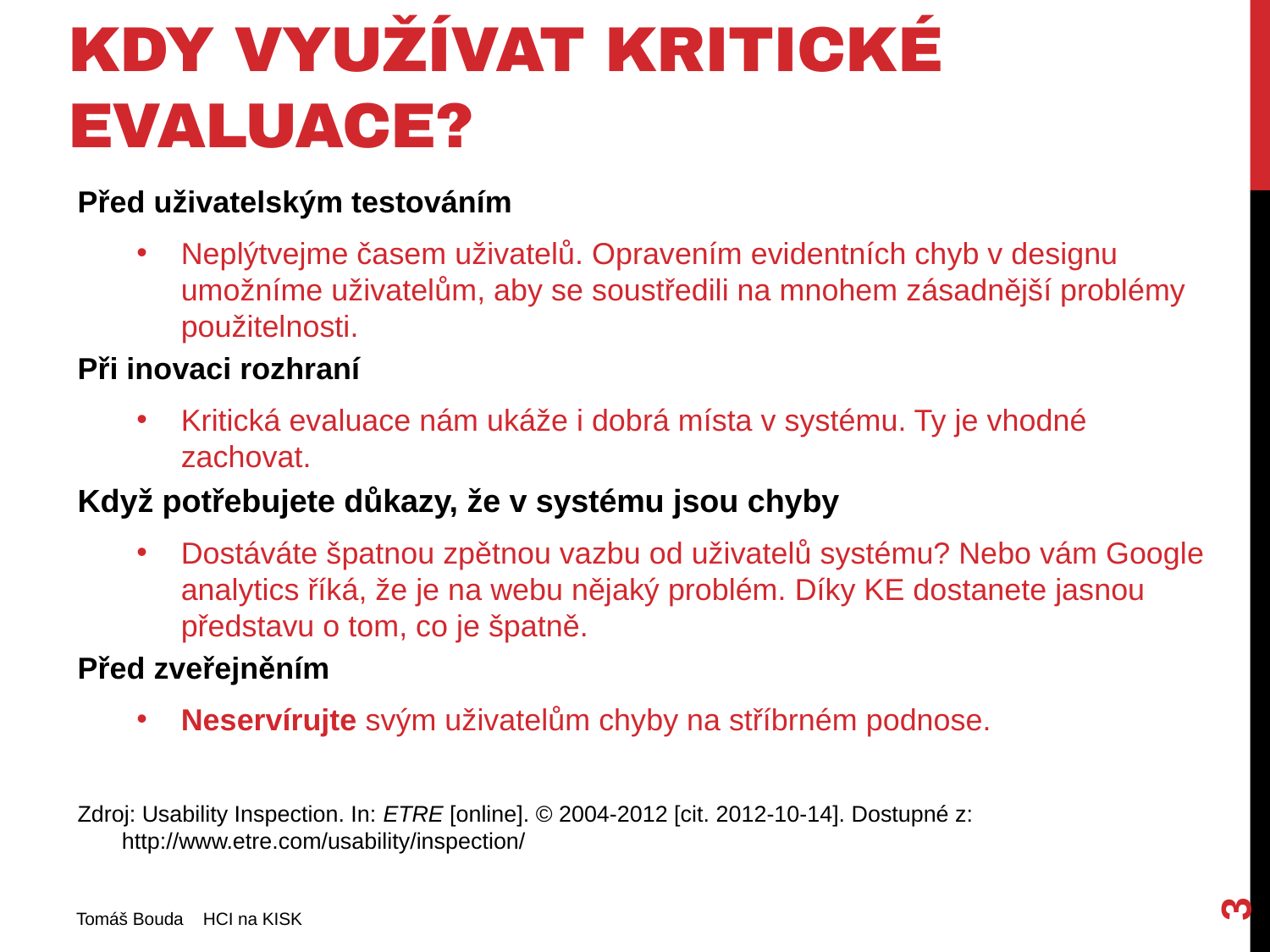

# Kdy využívat kritické evaluace?
Před uživatelským testováním
Neplýtvejme časem uživatelů. Opravením evidentních chyb v designu umožníme uživatelům, aby se soustředili na mnohem zásadnější problémy použitelnosti.
Při inovaci rozhraní
Kritická evaluace nám ukáže i dobrá místa v systému. Ty je vhodné zachovat.
Když potřebujete důkazy, že v systému jsou chyby
Dostáváte špatnou zpětnou vazbu od uživatelů systému? Nebo vám Google analytics říká, že je na webu nějaký problém. Díky KE dostanete jasnou představu o tom, co je špatně.
Před zveřejněním
Neservírujte svým uživatelům chyby na stříbrném podnose.

Zdroj: Usability Inspection. In: ETRE [online]. © 2004-2012 [cit. 2012-10-14]. Dostupné z: http://www.etre.com/usability/inspection/
3
Tomáš Bouda    HCI na KISK